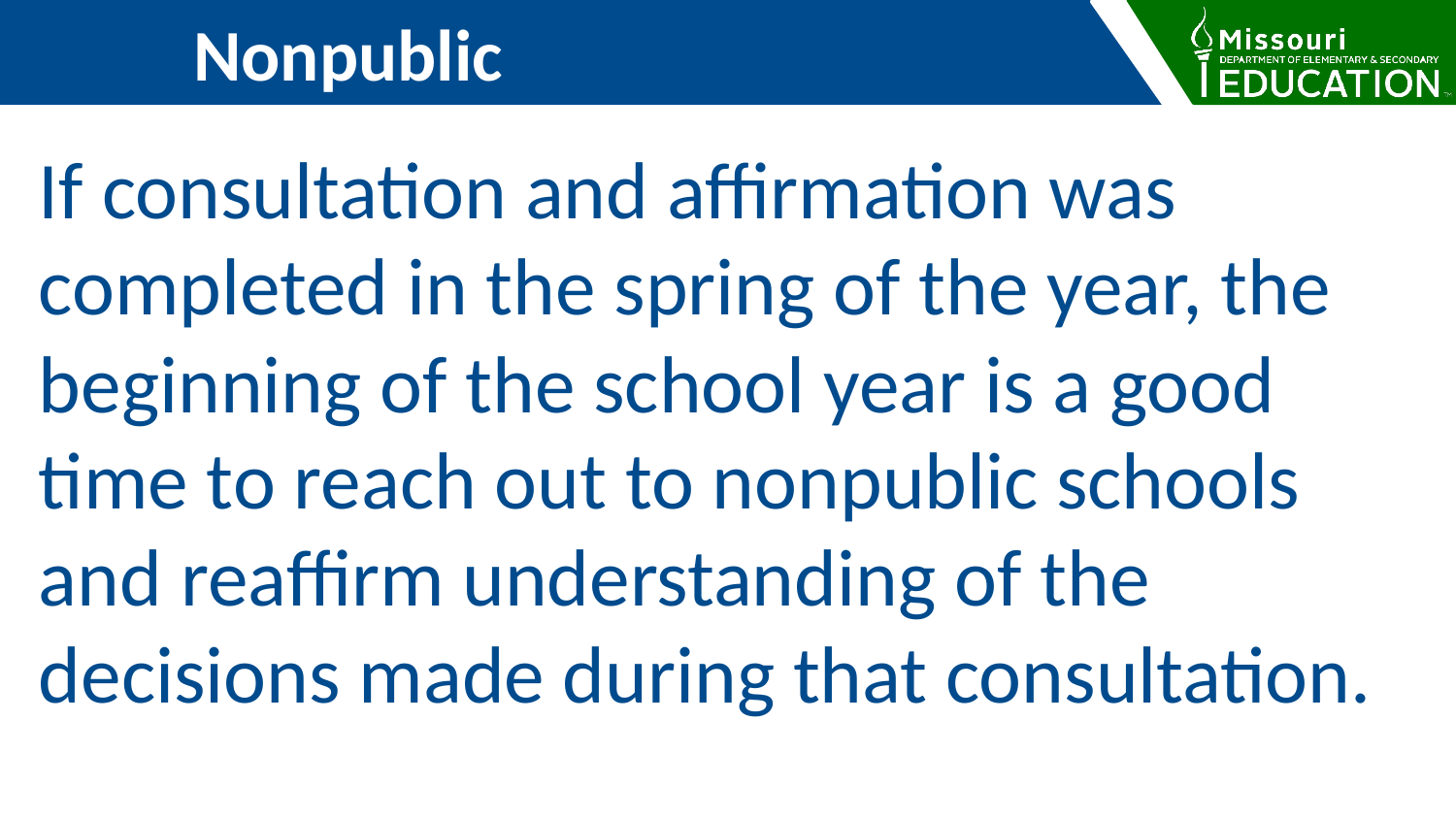

Nonpublic Consultation/Affirmation
If consultation and affirmation was completed in the spring of the year, the beginning of the school year is a good time to reach out to nonpublic schools and reaffirm understanding of the decisions made during that consultation.